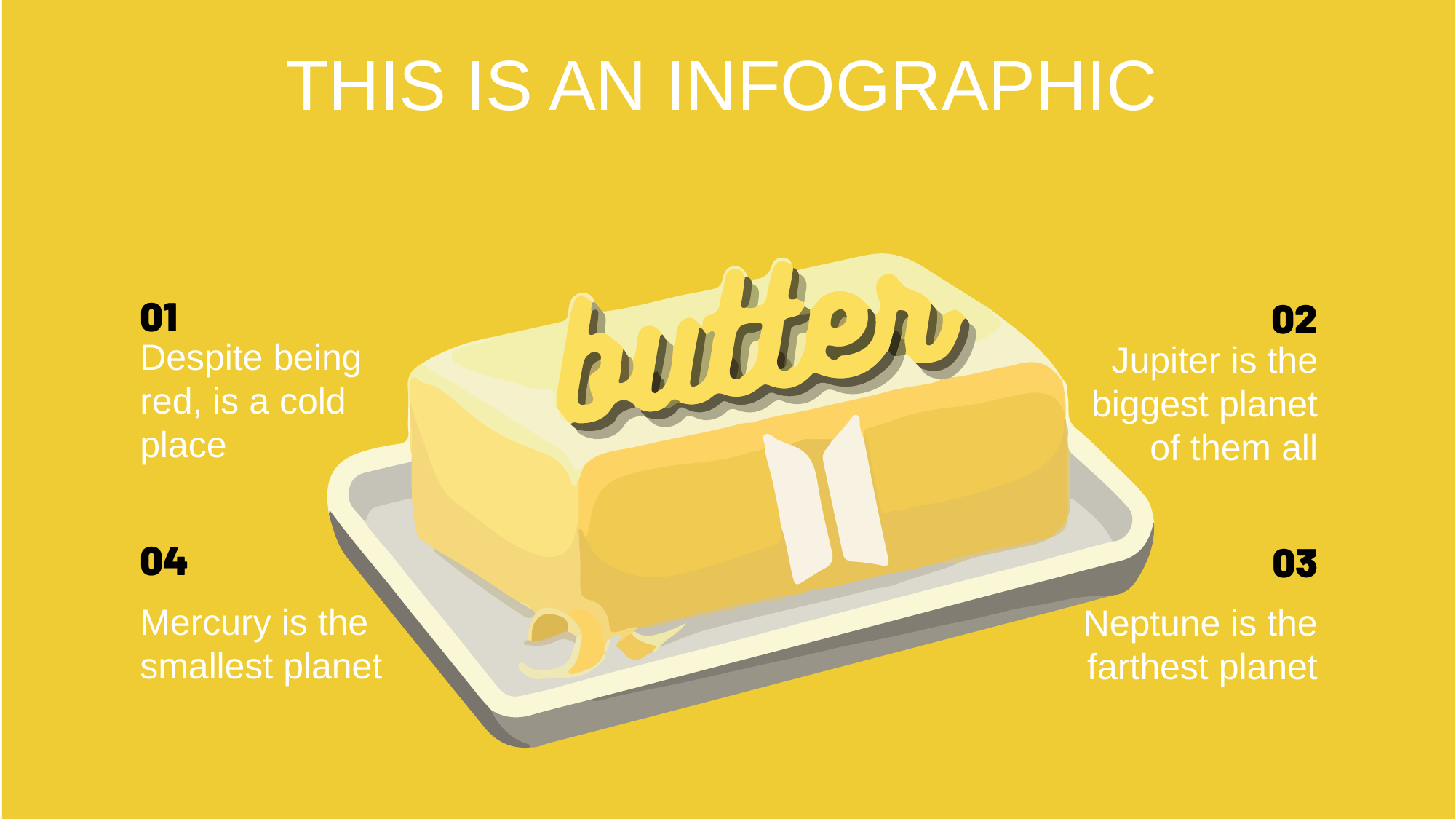

# THIS IS AN INFOGRAPHIC

01
02
Despite being red, is a cold place
Jupiter is the biggest planet of them all
04
03
Mercury is the smallest planet
Neptune is the farthest planet